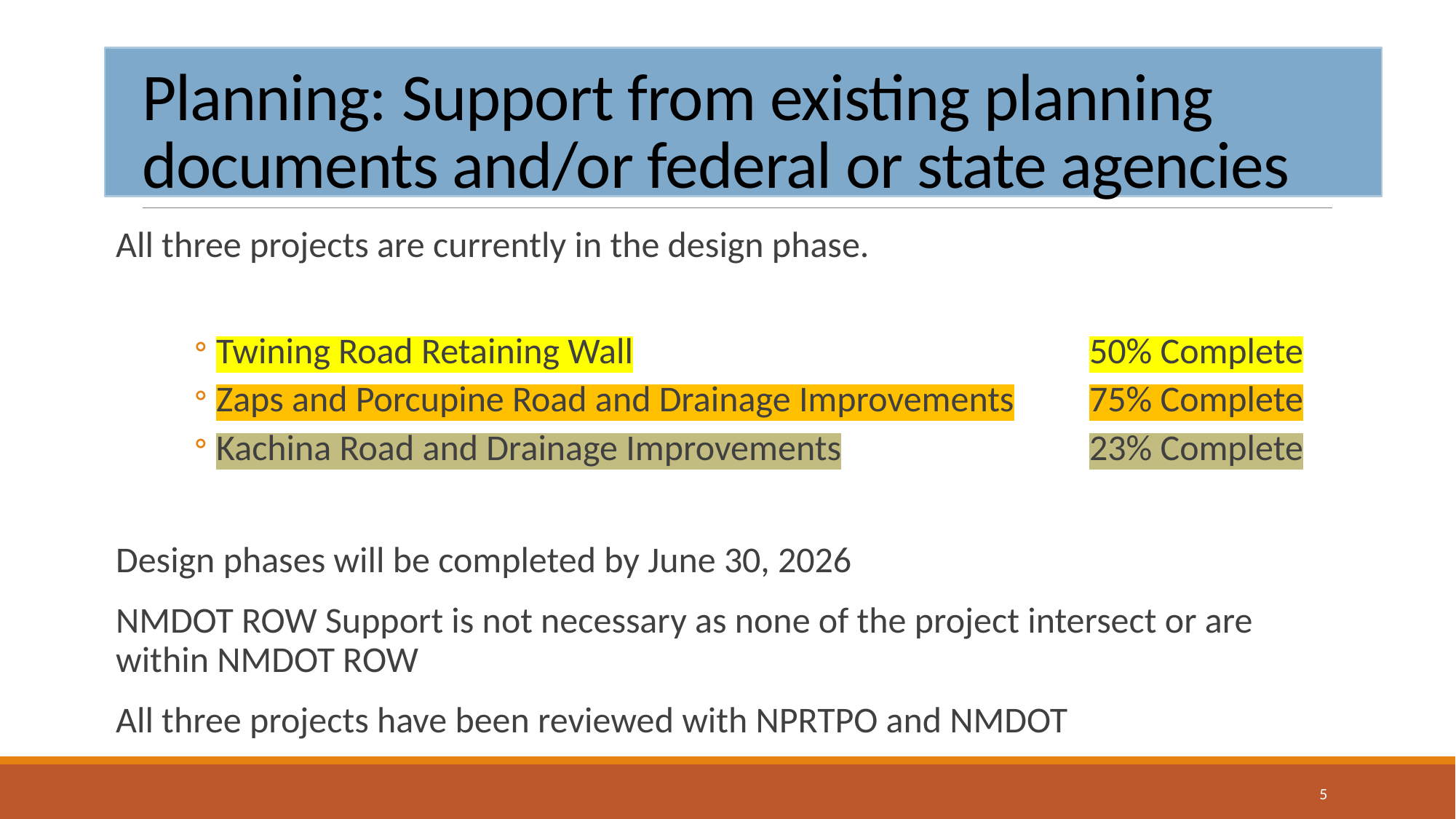

# Planning: Support from existing planning documents and/or federal or state agencies

All three projects are currently in the design phase.

Twining Road Retaining Wall					50% Complete
Zaps and Porcupine Road and Drainage Improvements	75% Complete
Kachina Road and Drainage Improvements			23% Complete

Design phases will be completed by June 30, 2026
NMDOT ROW Support is not necessary as none of the project intersect or are within NMDOT ROW
All three projects have been reviewed with NPRTPO and NMDOT
5